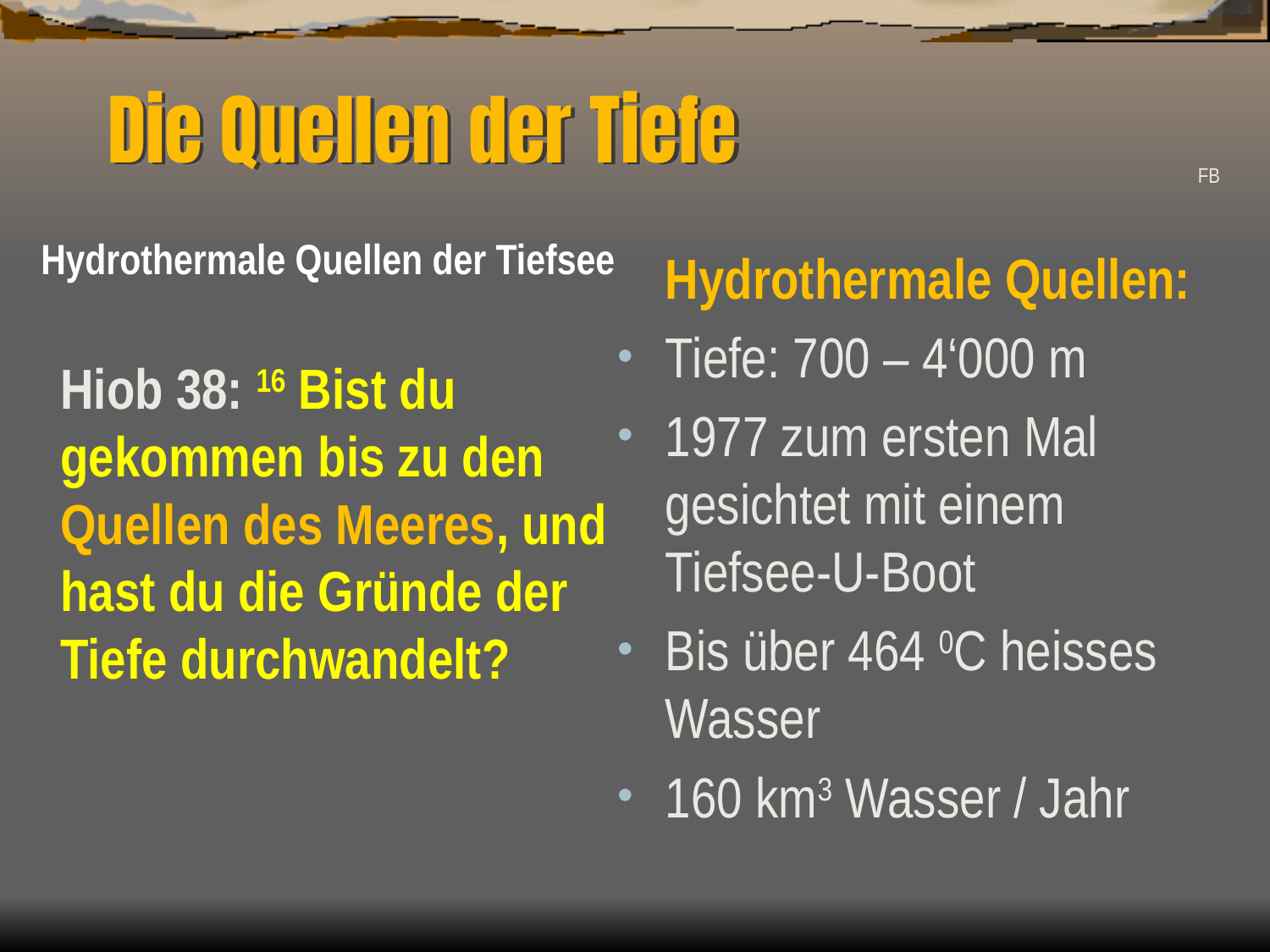

# Die Quellen der Tiefe
FB
Hydrothermale Quellen der Tiefsee
	Hydrothermale Quellen:
Tiefe: 700 – 4‘000 m
1977 zum ersten Mal gesichtet mit einem Tiefsee-U-Boot
Bis über 464 0C heisses Wasser
160 km3 Wasser / Jahr

	Hiob 38: 16 Bist du gekommen bis zu den Quellen des Meeres, und hast du die Gründe der Tiefe durchwandelt?